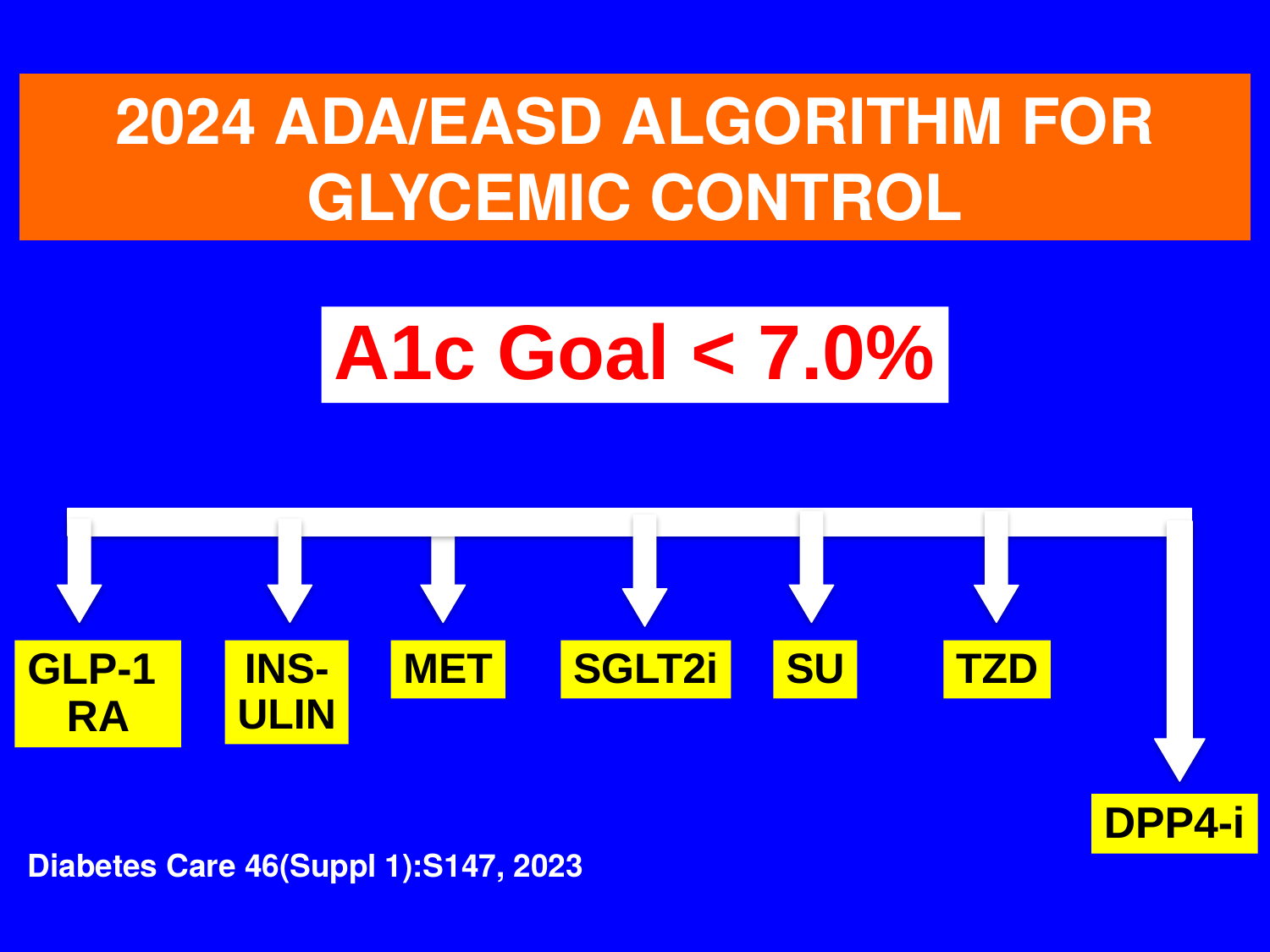

2024 ADA/EASD ALGORITHM FOR GLYCEMIC CONTROL
A1c Goal < 7.0%

GLP-1
RA
INS-
ULIN
MET
SGLT2i
SU
TZD
DPP4-i
Diabetes Care 46(Suppl 1):S147, 2023